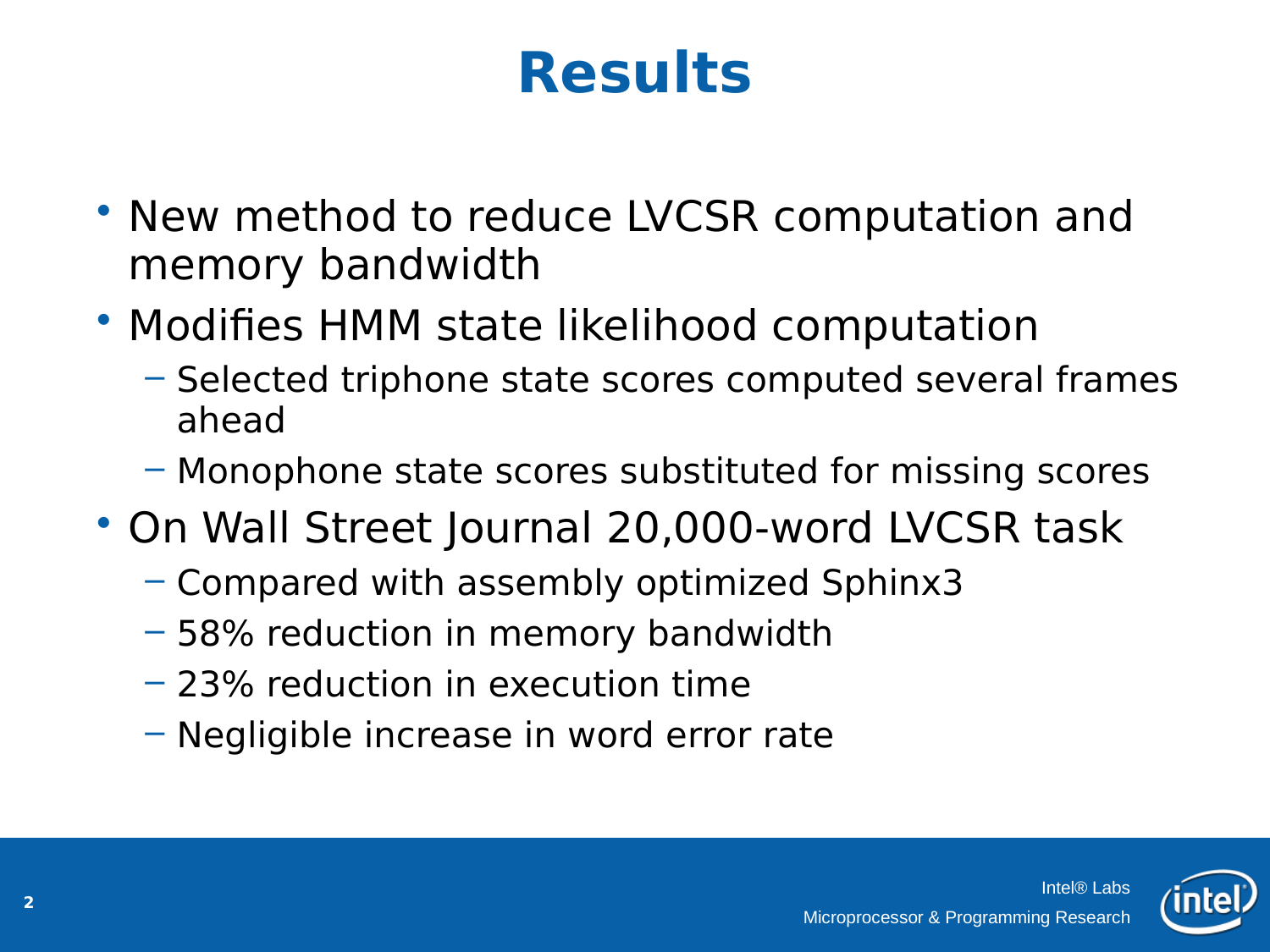

# Results
New method to reduce LVCSR computation and memory bandwidth
Modifies HMM state likelihood computation
Selected triphone state scores computed several frames ahead
Monophone state scores substituted for missing scores
On Wall Street Journal 20,000-word LVCSR task
Compared with assembly optimized Sphinx3
58% reduction in memory bandwidth
23% reduction in execution time
Negligible increase in word error rate